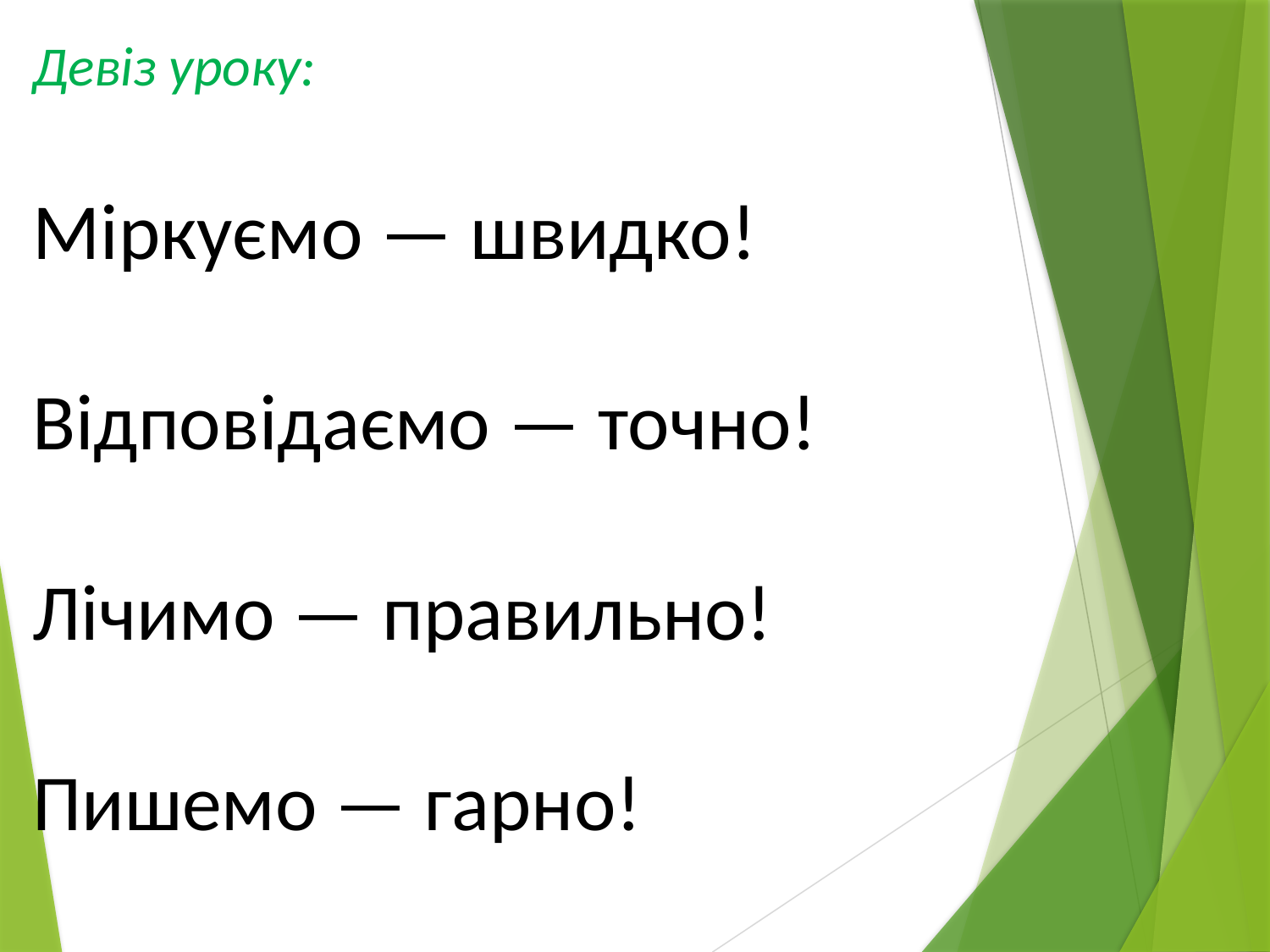

# Девіз уроку: Міркуємо — швидко! Відповідаємо — точно! Лічимо — правильно! Пишемо — гарно!